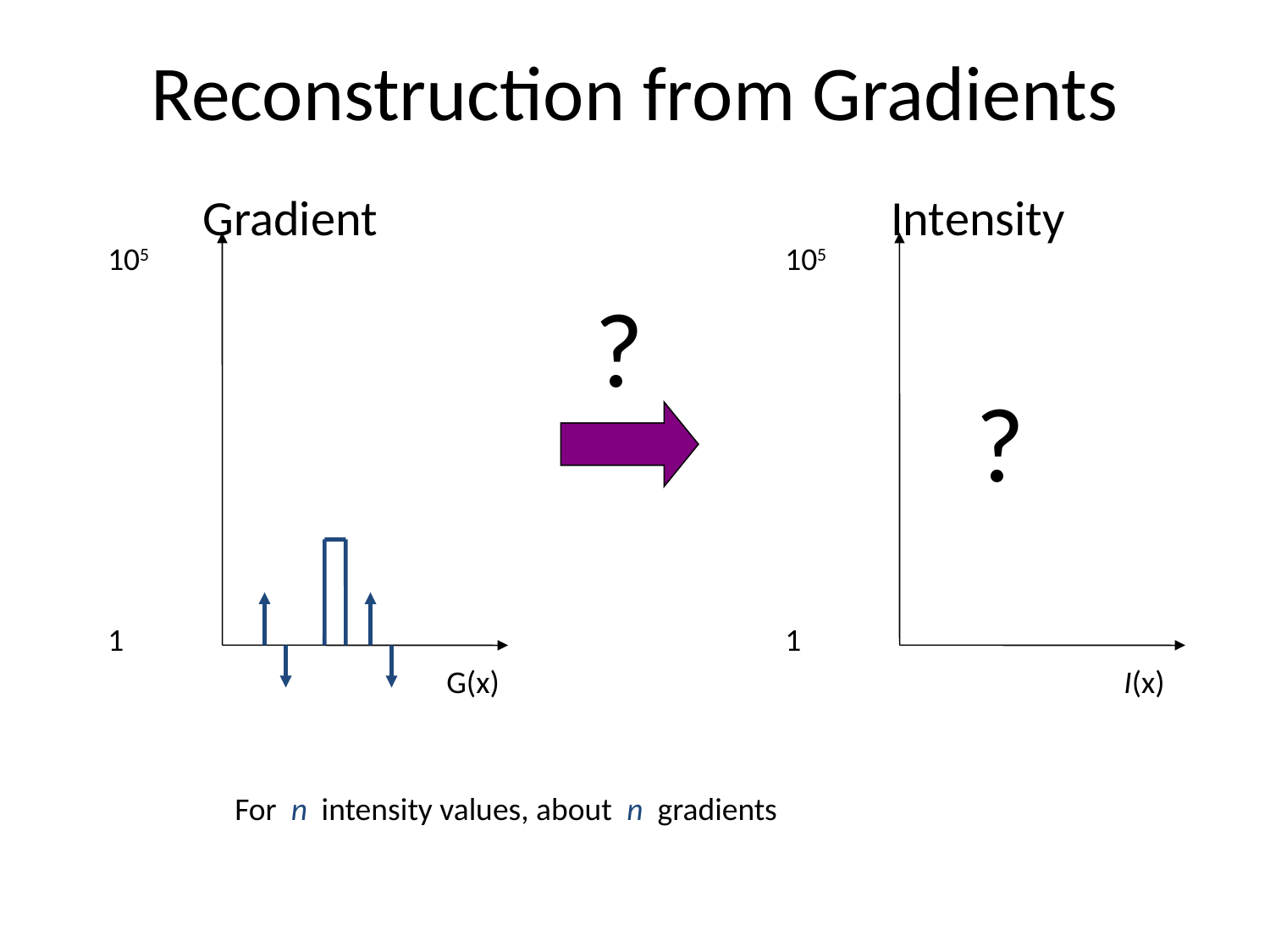

# Reconstruction from Gradients
Gradient
Intensity
105

105

?
?

1
1

G(x)
I(x)
For  n  intensity values, about  n  gradients